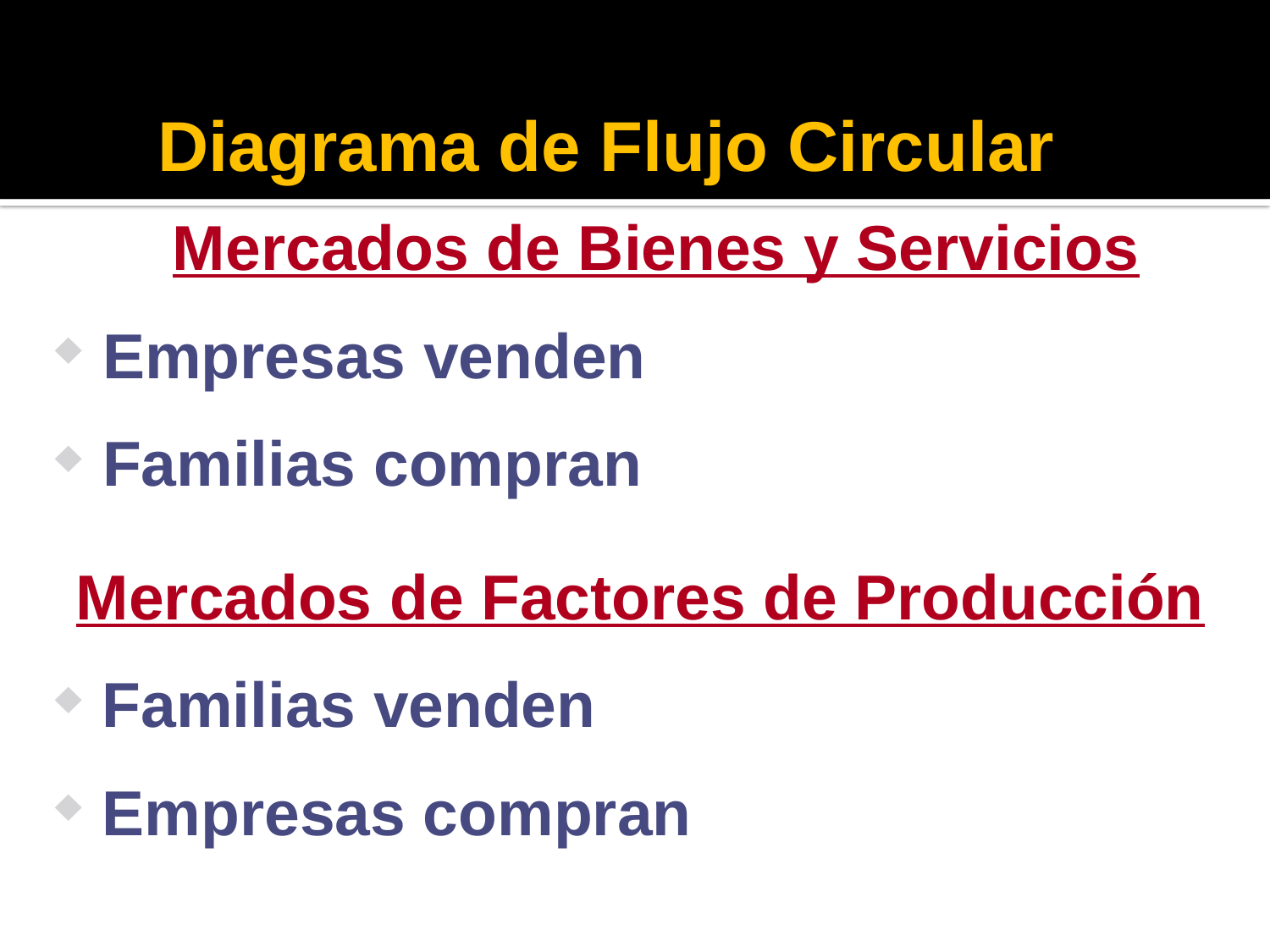

# Diagrama de Flujo Circular
Mercados de Bienes y Servicios
 Empresas venden
 Familias compran
Mercados de Factores de Producción
 Familias venden
 Empresas compran